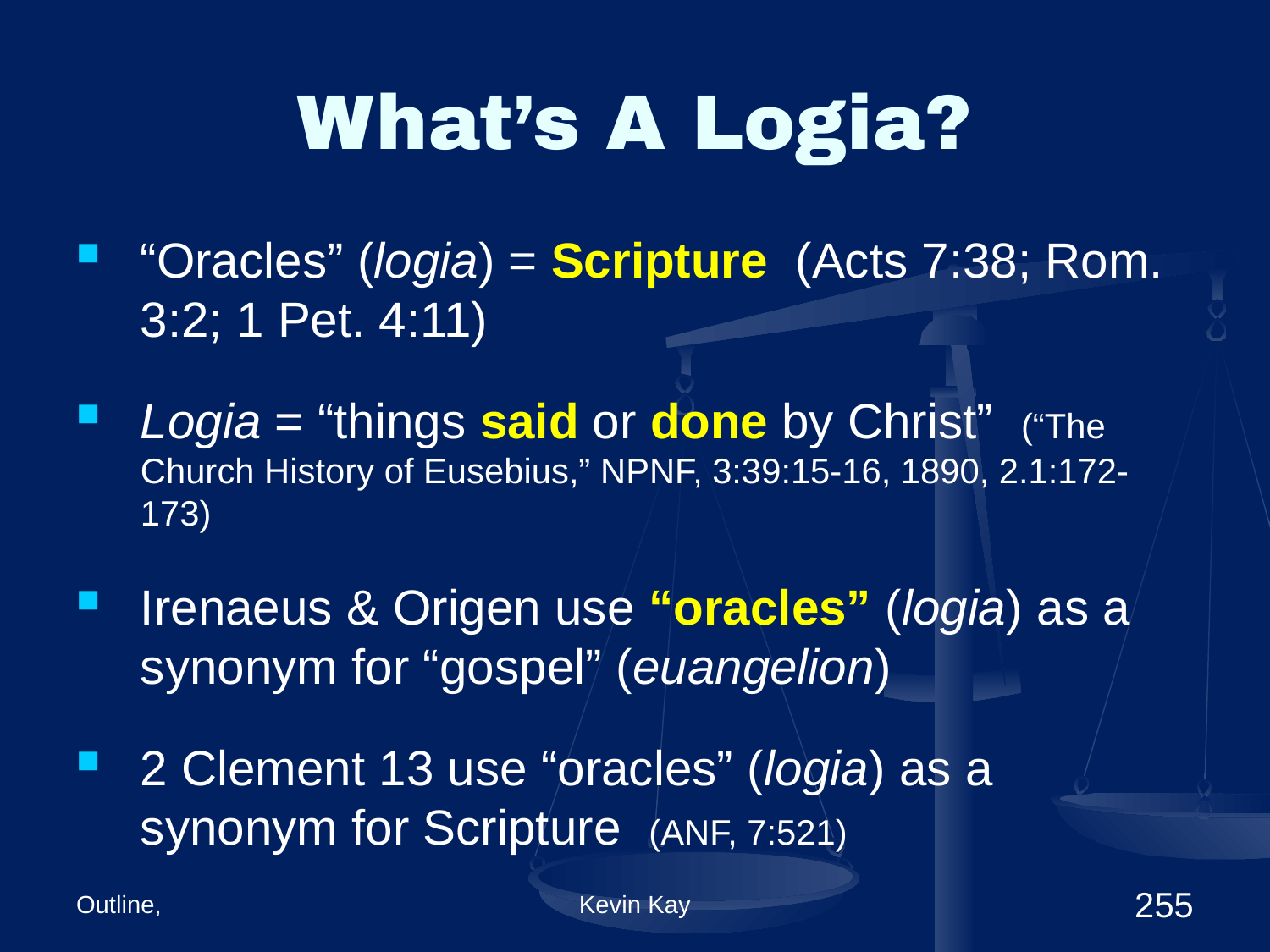

# What’s A Logia?
“Oracles” (logia) = Scripture  (Acts 7:38; Rom. 3:2; 1 Pet. 4:11)
Logia = “things said or done by Christ”  (“The Church History of Eusebius,” NPNF, 3:39:15-16, 1890, 2.1:172-173)
Irenaeus & Origen use “oracles” (logia) as a synonym for “gospel” (euangelion)
2 Clement 13 use “oracles” (logia) as a synonym for Scripture  (ANF, 7:521)
Outline,
Kevin Kay
255